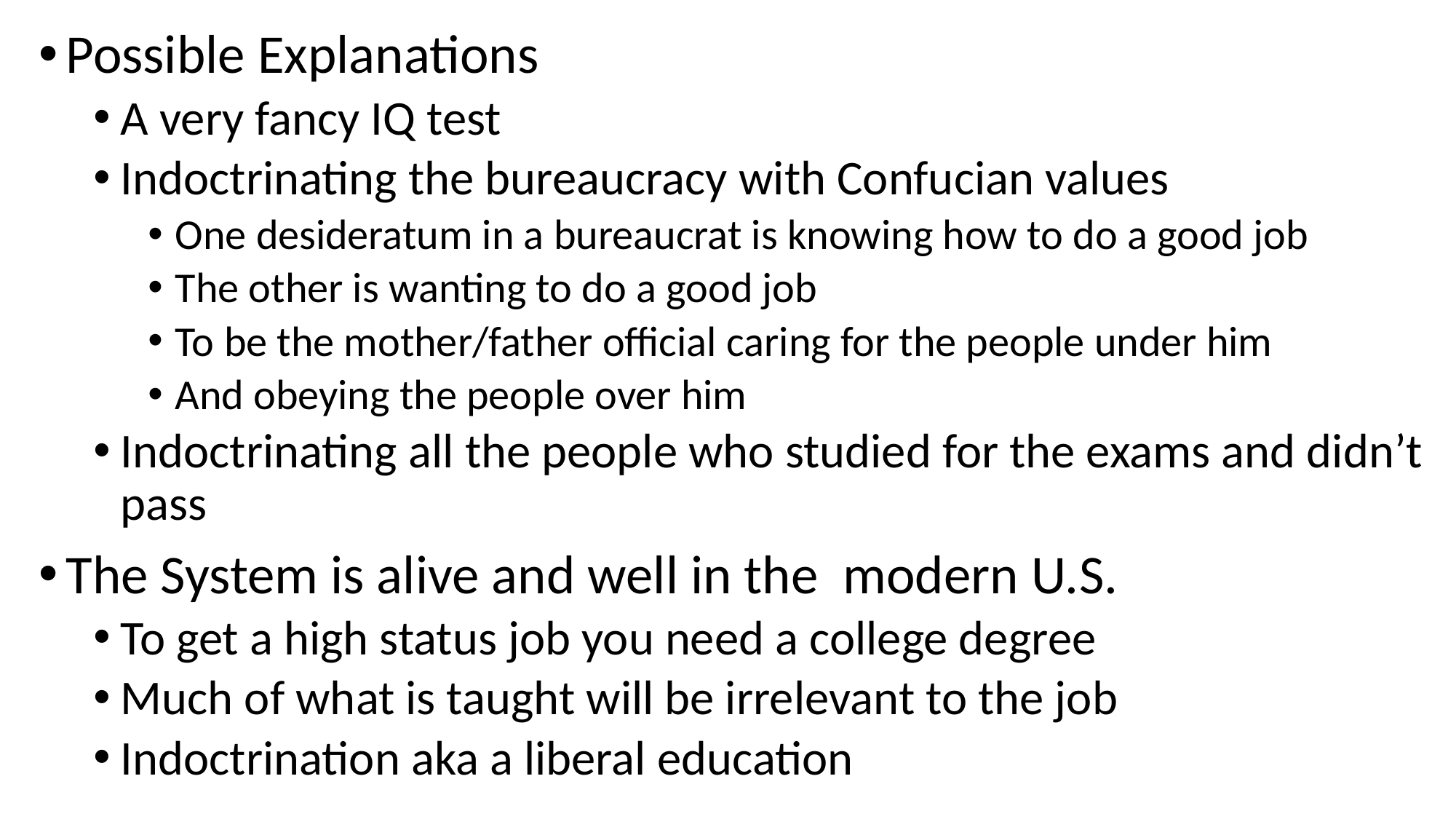

Possible Explanations
A very fancy IQ test
Indoctrinating the bureaucracy with Confucian values
One desideratum in a bureaucrat is knowing how to do a good job
The other is wanting to do a good job
To be the mother/father official caring for the people under him
And obeying the people over him
Indoctrinating all the people who studied for the exams and didn’t pass
The System is alive and well in the  modern U.S.
To get a high status job you need a college degree
Much of what is taught will be irrelevant to the job
Indoctrination aka a liberal education